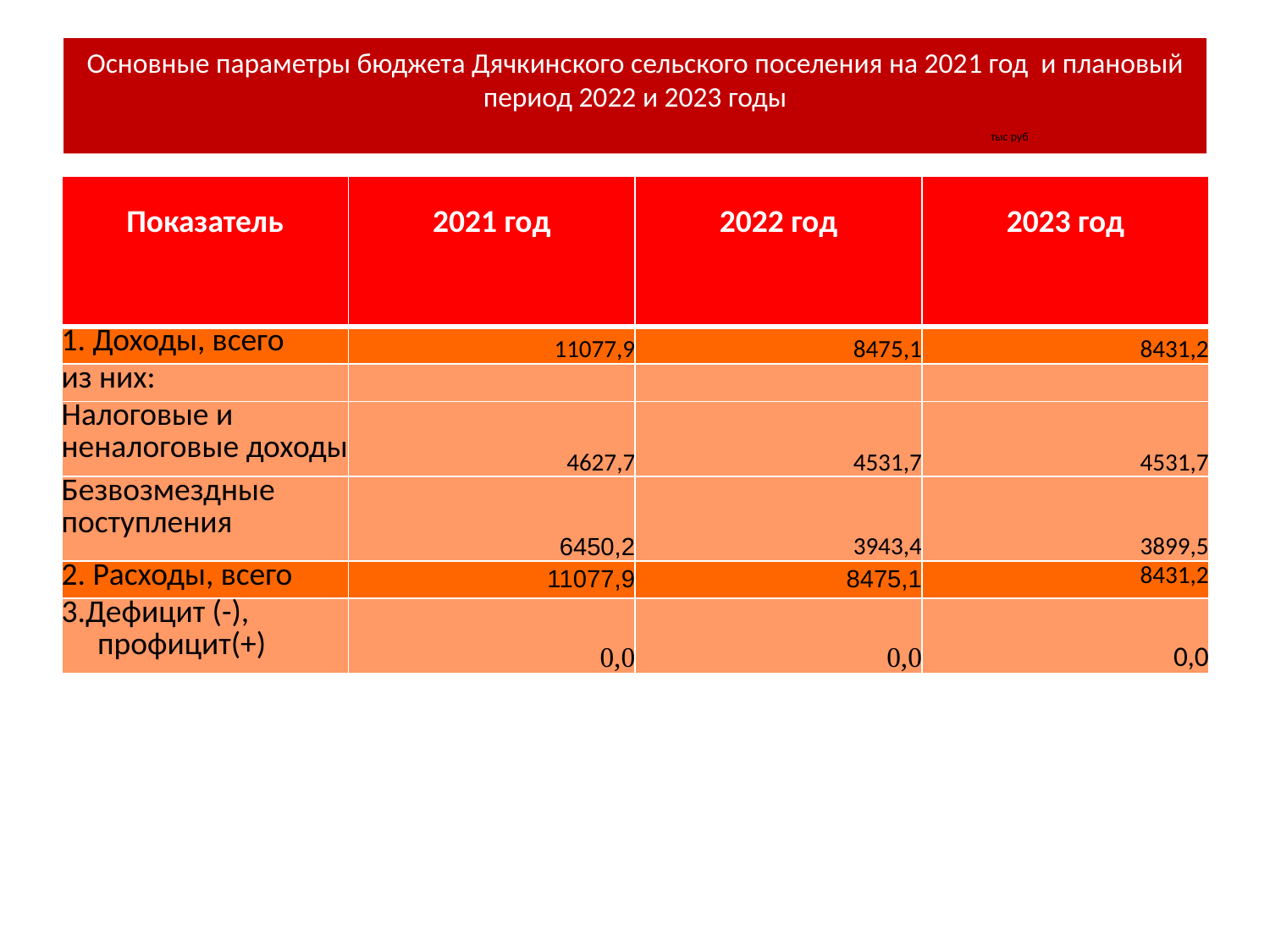

# Основные параметры бюджета Дячкинского сельского поселения на 2021 год  и плановый период 2022 и 2023 годы тыс руб
| Показатель | 2021 год | 2022 год | 2023 год |
| --- | --- | --- | --- |
| 1. Доходы, всего | 11077,9 | 8475,1 | 8431,2 |
| из них: |  |  |  |
| Налоговые и неналоговые доходы | 4627,7 | 4531,7 | 4531,7 |
| Безвозмездные поступления | 6450,2 | 3943,4 | 3899,5 |
| 2. Расходы, всего | 11077,9 | 8475,1 | 8431,2 |
| 3.Дефицит (-), профицит(+) | 0,0 | 0,0 | 0,0 |